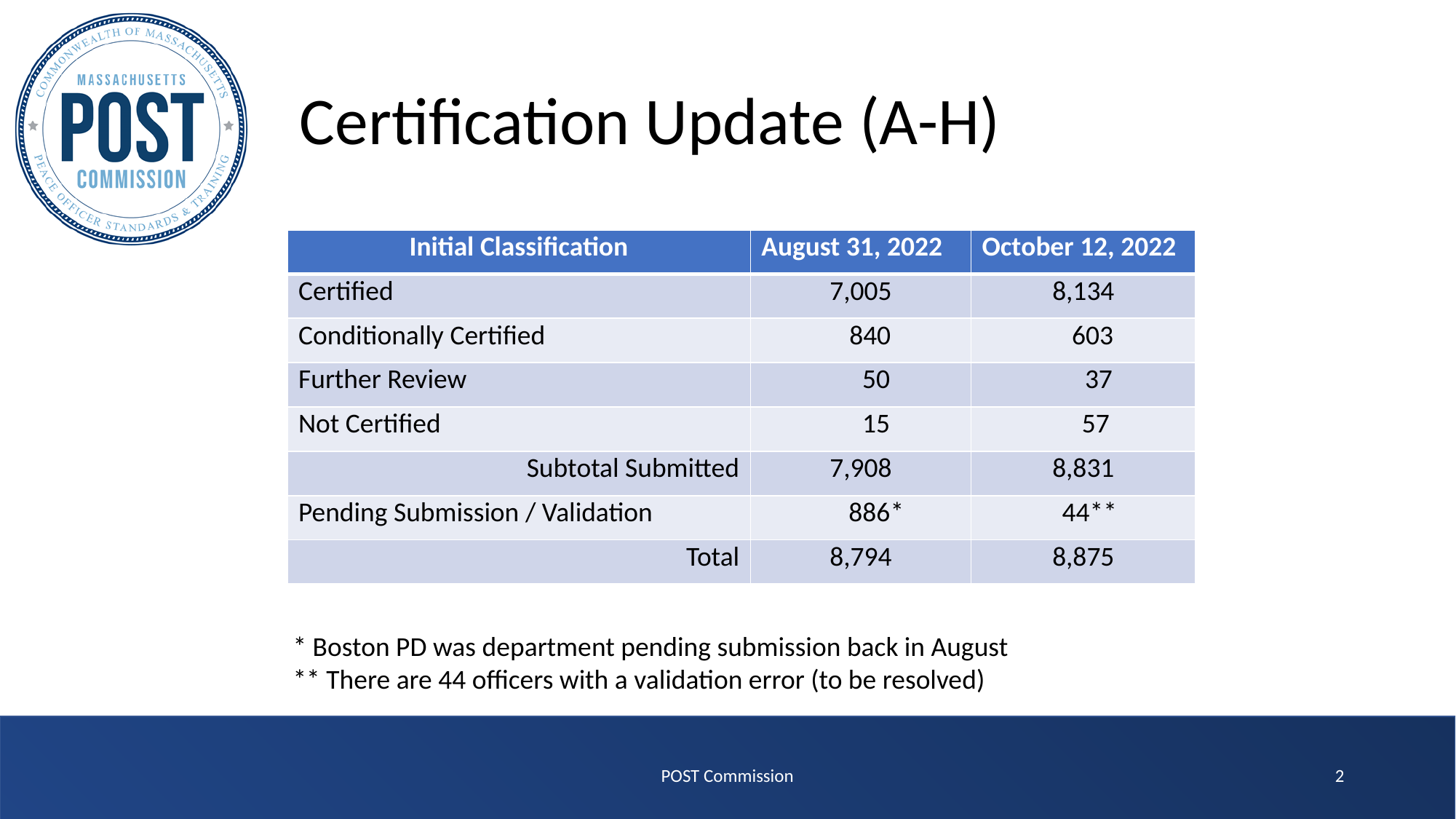

# Certification Update (A-H)
| Initial Classification | August 31, 2022 | October 12, 2022 |
| --- | --- | --- |
| Certified | 7,005 | 8,134 |
| Conditionally Certified | 840 | 603 |
| Further Review | 50 | 37 |
| Not Certified | 15 | 57 |
| Subtotal Submitted | 7,908 | 8,831 |
| Pending Submission / Validation | 886\* | 44\*\* |
| Total | 8,794 | 8,875 |
* Boston PD was department pending submission back in August
** There are 44 officers with a validation error (to be resolved)
POST Commission
2